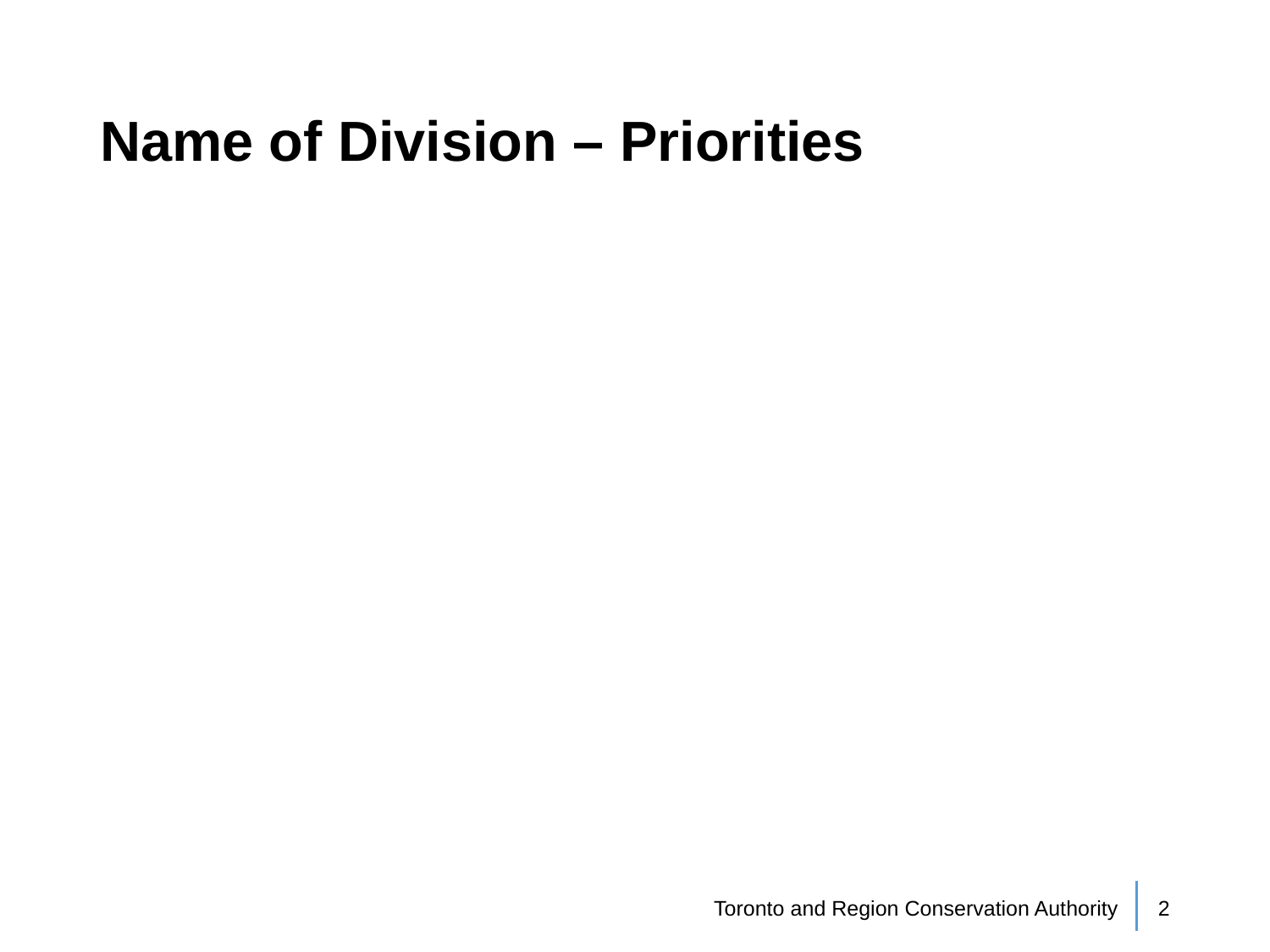

# Name of Division – Priorities

Toronto and Region Conservation Authority
2